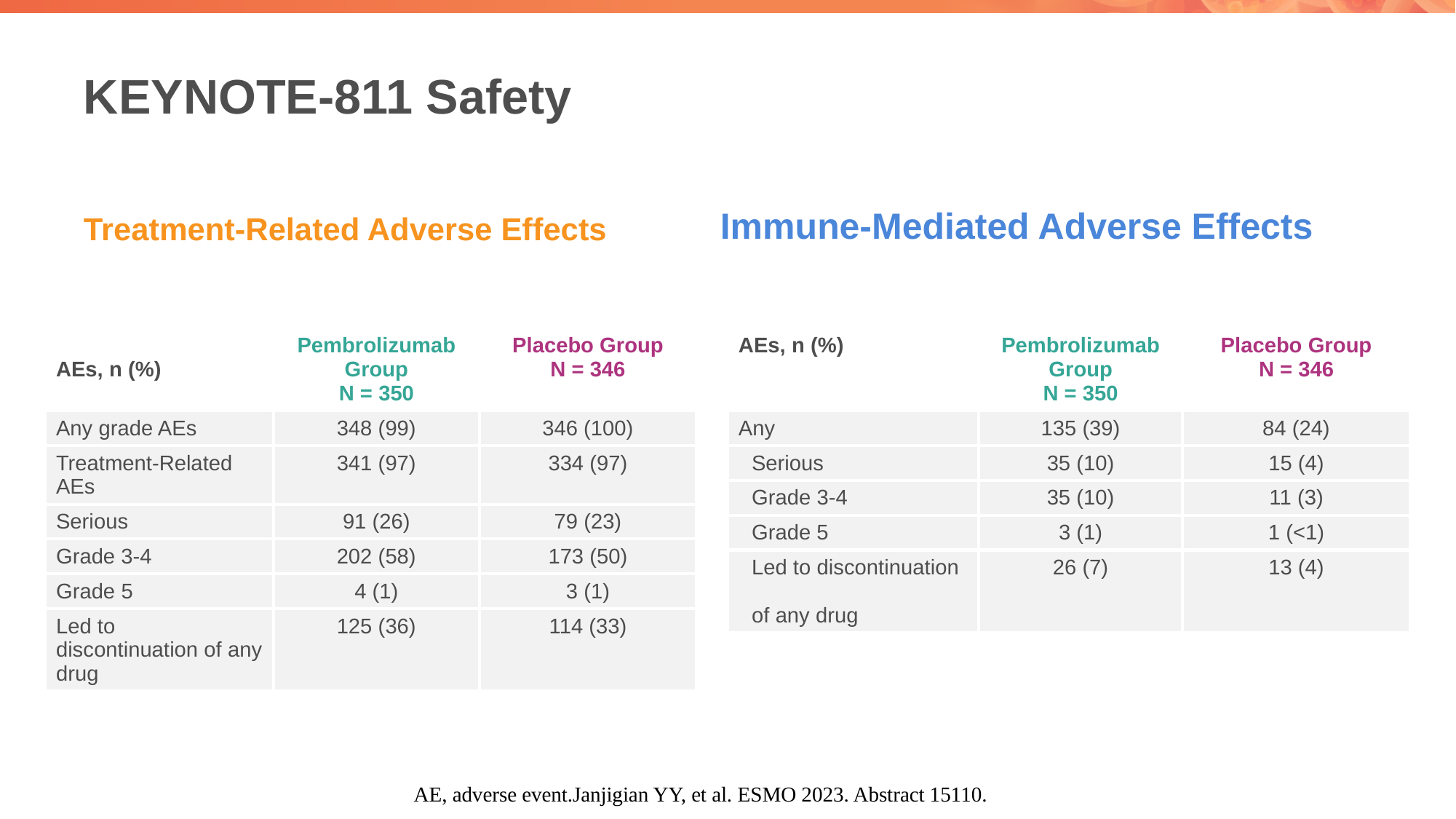

# KEYNOTE-811 Safety
Treatment-Related Adverse Effects
Immune-Mediated Adverse Effects
| AEs, n (%) | Pembrolizumab Group N = 350 | Placebo Group N = 346 |
| --- | --- | --- |
| Any grade AEs | 348 (99) | 346 (100) |
| Treatment-Related AEs | 341 (97) | 334 (97) |
| Serious | 91 (26) | 79 (23) |
| Grade 3-4 | 202 (58) | 173 (50) |
| Grade 5 | 4 (1) | 3 (1) |
| Led to discontinuation of any drug | 125 (36) | 114 (33) |
| AEs, n (%) | Pembrolizumab Group N = 350 | Placebo Group N = 346 |
| --- | --- | --- |
| Any | 135 (39) | 84 (24) |
| Serious | 35 (10) | 15 (4) |
| Grade 3-4 | 35 (10) | 11 (3) |
| Grade 5 | 3 (1) | 1 (<1) |
| Led to discontinuation of any drug | 26 (7) | 13 (4) |
AE, adverse event.
Janjigian YY, et al. ESMO 2023. Abstract 15110.